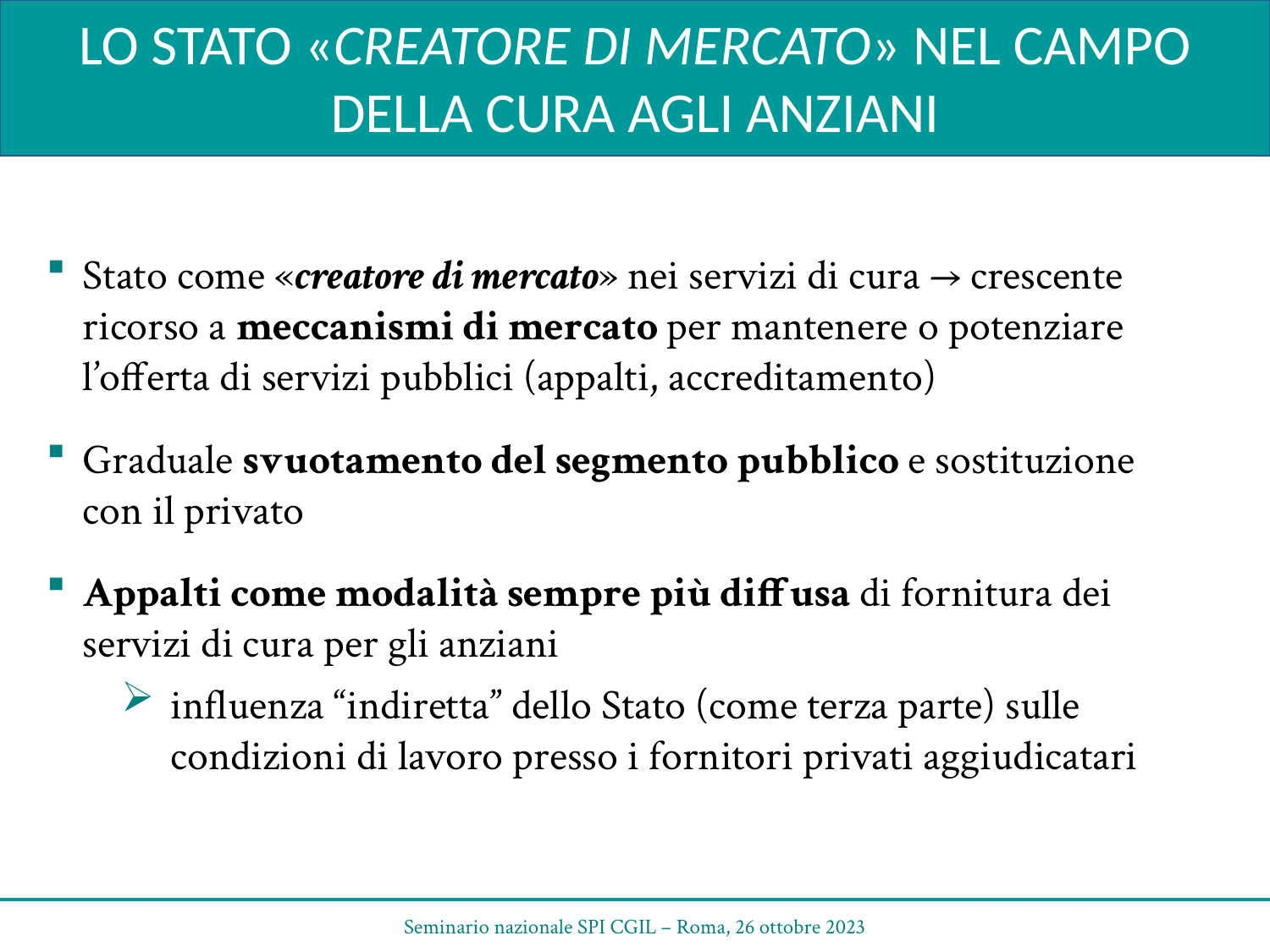

LO STATO «CREATORE DI MERCATO» NEL CAMPO DELLA CURA AGLI ANZIANI
Stato come «creatore di mercato» nei servizi di cura → crescente ricorso a meccanismi di mercato per mantenere o potenziare l’offerta di servizi pubblici (appalti, accreditamento)
Graduale svuotamento del segmento pubblico e sostituzione con il privato
Appalti come modalità sempre più diffusa di fornitura dei servizi di cura per gli anziani
influenza “indiretta” dello Stato (come terza parte) sulle condizioni di lavoro presso i fornitori privati aggiudicatari

Seminario nazionale SPI CGIL – Roma, 26 ottobre 2023